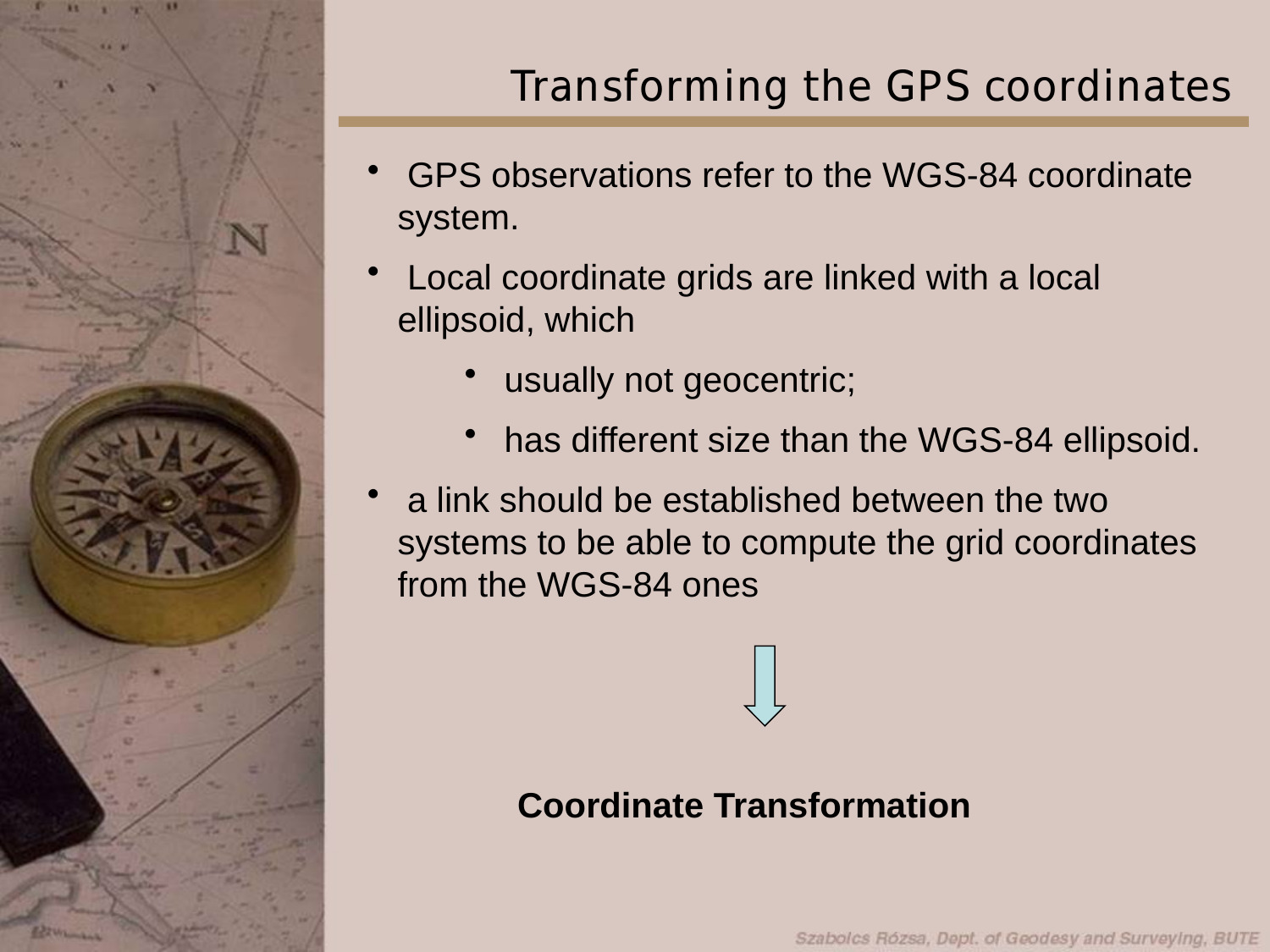

Transforming the GPS coordinates

 GPS observations refer to the WGS-84 coordinate system.
 Local coordinate grids are linked with a local ellipsoid, which
 usually not geocentric;
 has different size than the WGS-84 ellipsoid.
 a link should be established between the two systems to be able to compute the grid coordinates from the WGS-84 ones

Coordinate Transformation